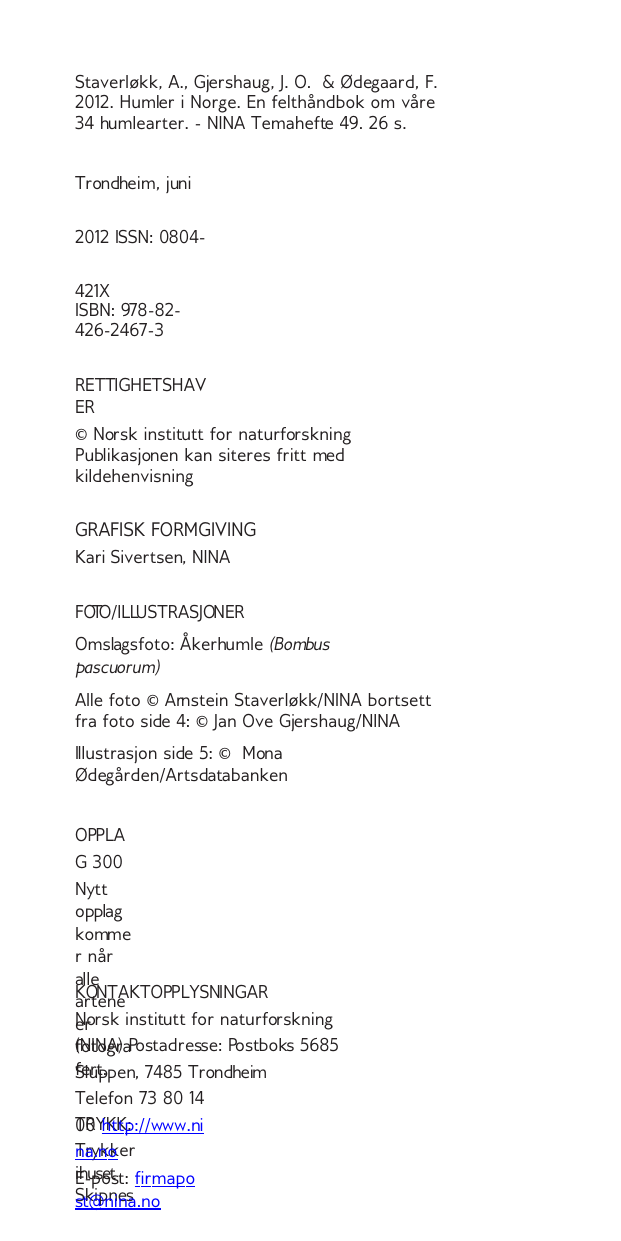

Staverløkk, A., Gjershaug, J. O.  & Ødegaard, F. 2012. Humler i Norge. En felthåndbok om våre 34 humlearter. - NINA Temahefte 49. 26 s.
Trondheim, juni 2012 ISSN: 0804-421X
ISBN: 978-82-426-2467-3

RETTIGHETSHAVER
© Norsk institutt for naturforskning  Publikasjonen kan siteres fritt med kildehenvisning

GRAFISK FORMGIVING
Kari Sivertsen, NINA

FOTO/ILLUSTRASJONER
Omslagsfoto: Åkerhumle (Bombus pascuorum)
Alle foto © Arnstein Staverløkk/NINA bortsett fra foto side 4: © Jan Ove Gjershaug/NINA
Illustrasjon side 5: ©  Mona Ødegården/Artsdatabanken

OPPLAG 300
Nytt opplag kommer når alle artene er fotografert.

TRYKK:
Trykkerihuset Skipnes
KONTAKTOPPLYSNINGAR
Norsk institutt for naturforskning (NINA) Postadresse: Postboks 5685 Sluppen, 7485 Trondheim
Telefon 73 80 14 00 http://www.nina.no
E-post: firmapost@nina.no